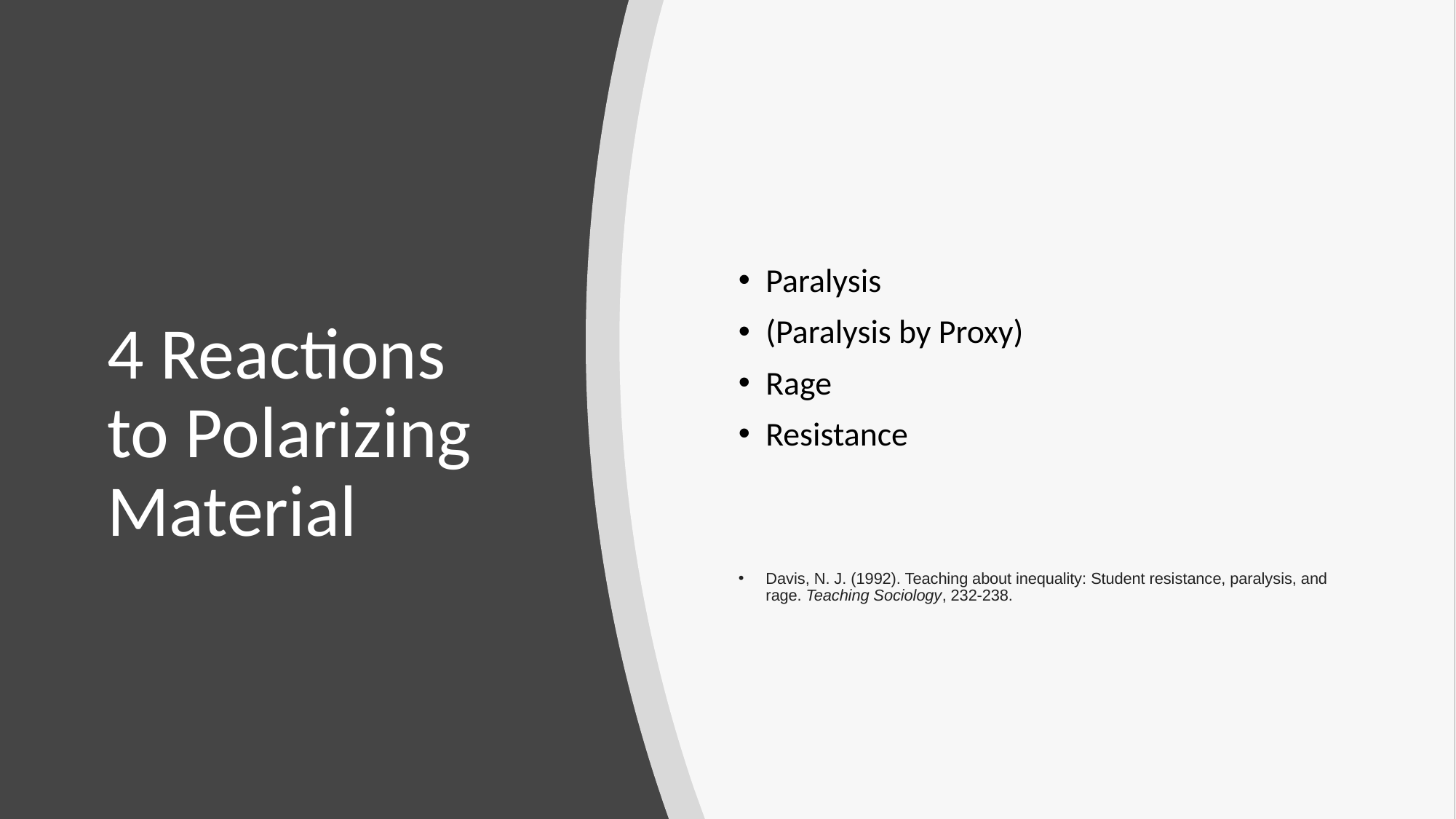

Paralysis
(Paralysis by Proxy)
Rage
Resistance

Davis, N. J. (1992). Teaching about inequality: Student resistance, paralysis, and rage. Teaching Sociology, 232-238.
# 4 Reactions to Polarizing Material